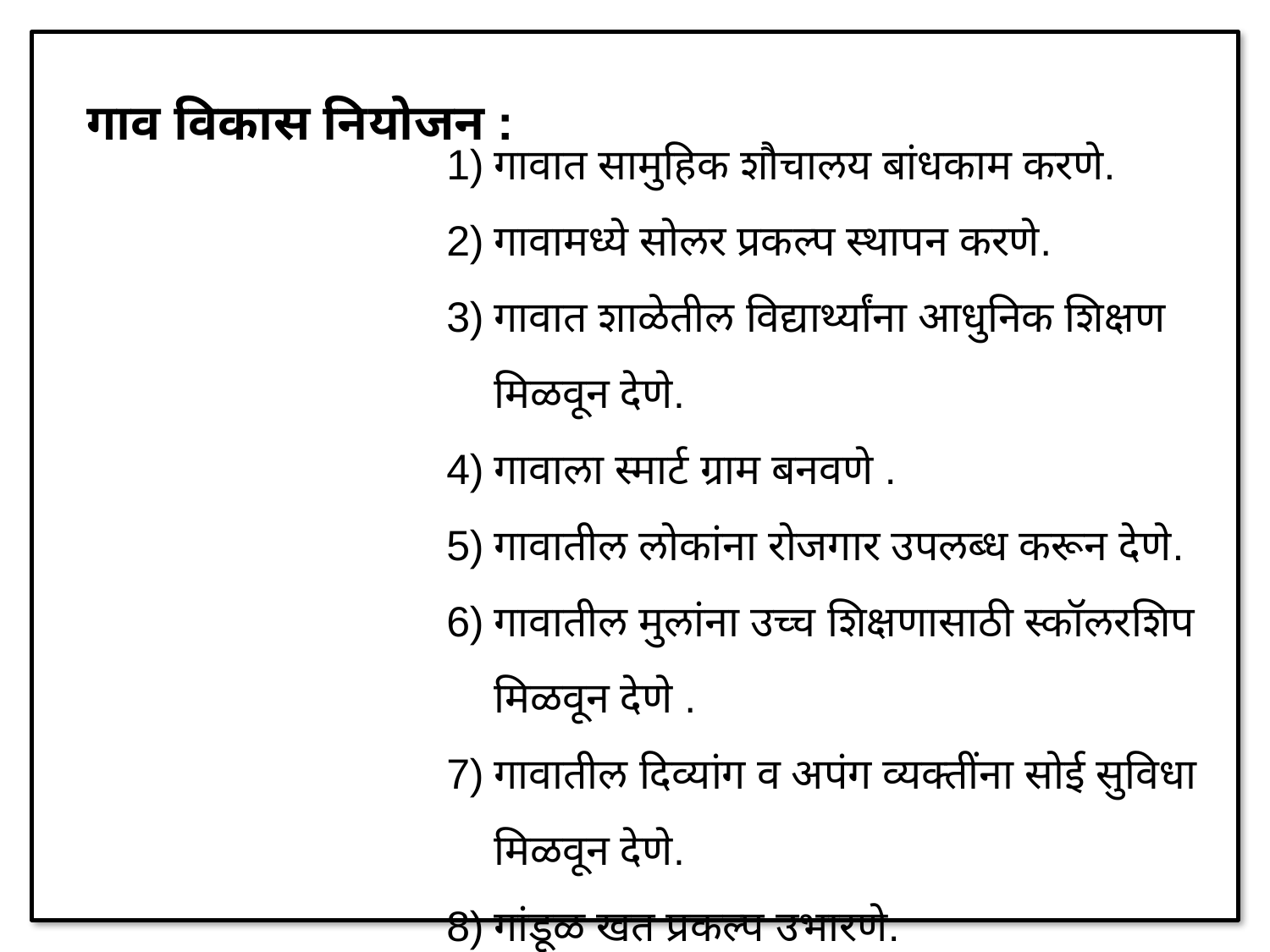

गाव विकास नियोजन :

गावात सामुहिक शौचालय बांधकाम करणे.
गावामध्ये सोलर प्रकल्प स्थापन करणे.
गावात शाळेतील विद्यार्थ्यांना आधुनिक शिक्षण मिळवून देणे.
गावाला स्मार्ट ग्राम बनवणे .
गावातील लोकांना रोजगार उपलब्ध करून देणे.
गावातील मुलांना उच्च शिक्षणासाठी स्कॉलरशिप मिळवून देणे .
गावातील दिव्यांग व अपंग व्यक्तींना सोई सुविधा मिळवून देणे.
गांडूळ खत प्रकल्प उभारणे.
शेतकरी उत्पन वाढ व मार्केट उपलब्ध करून देणे.
 महिला बचत गट सशक्तीकरण करणे